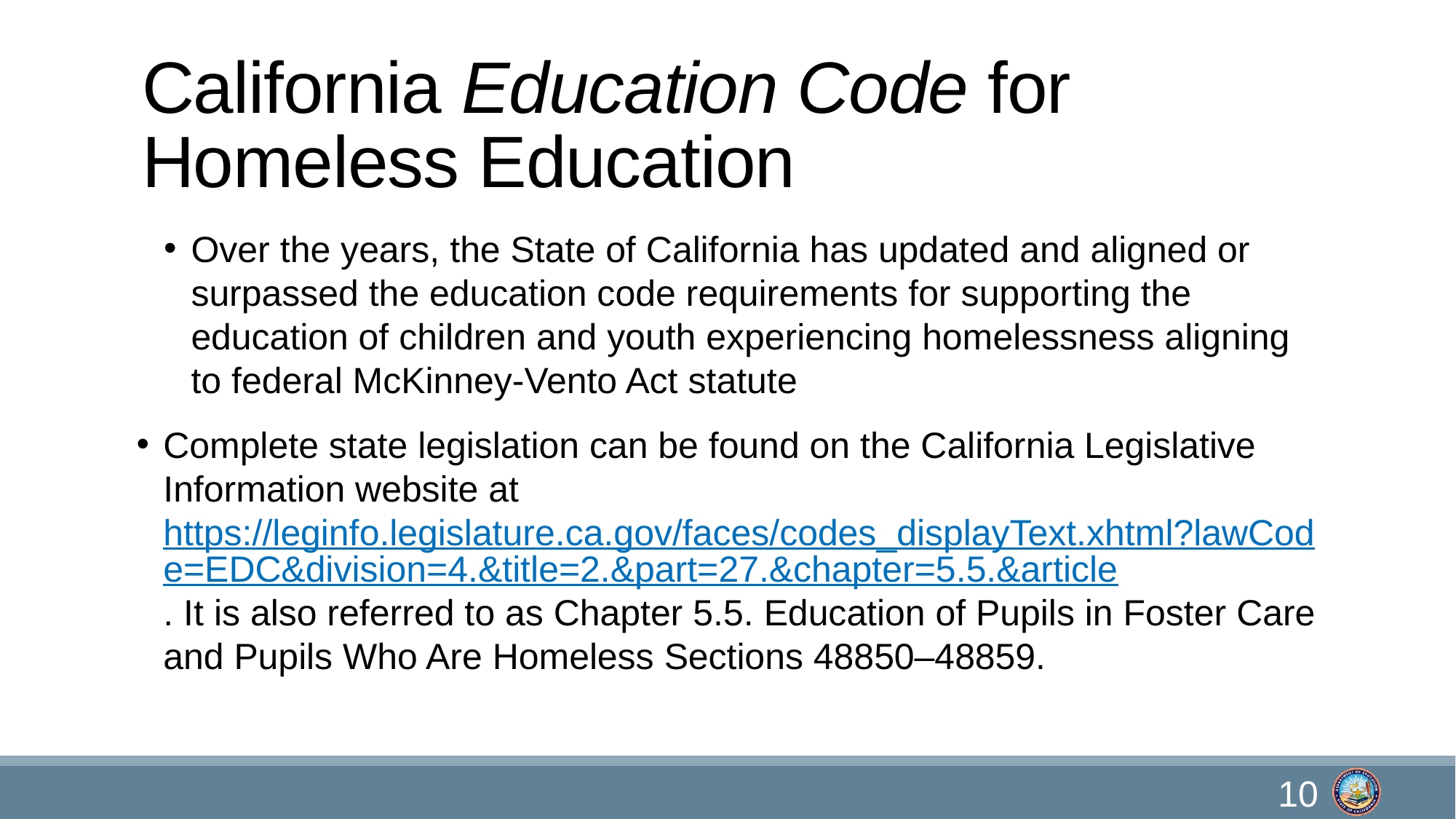

# California Education Code for Homeless Education
Over the years, the State of California has updated and aligned or surpassed the education code requirements for supporting the education of children and youth experiencing homelessness aligning to federal McKinney-Vento Act statute
Complete state legislation can be found on the California Legislative Information website at https://leginfo.legislature.ca.gov/faces/codes_displayText.xhtml?lawCode=EDC&division=4.&title=2.&part=27.&chapter=5.5.&article. It is also referred to as Chapter 5.5. Education of Pupils in Foster Care and Pupils Who Are Homeless Sections 48850–48859.
10